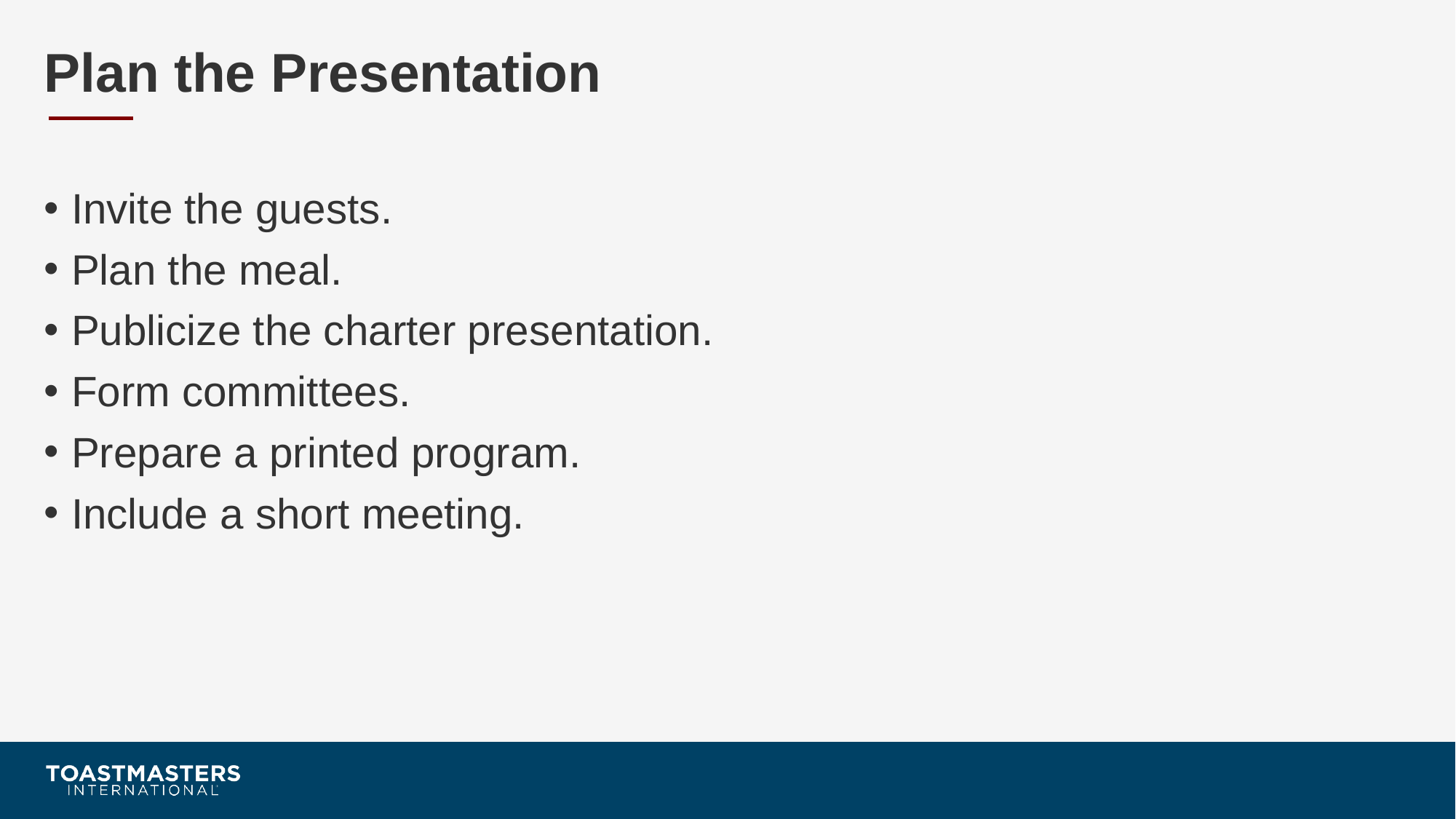

# Plan the Presentation
Invite the guests.
Plan the meal.
Publicize the charter presentation.
Form committees.
Prepare a printed program.
Include a short meeting.